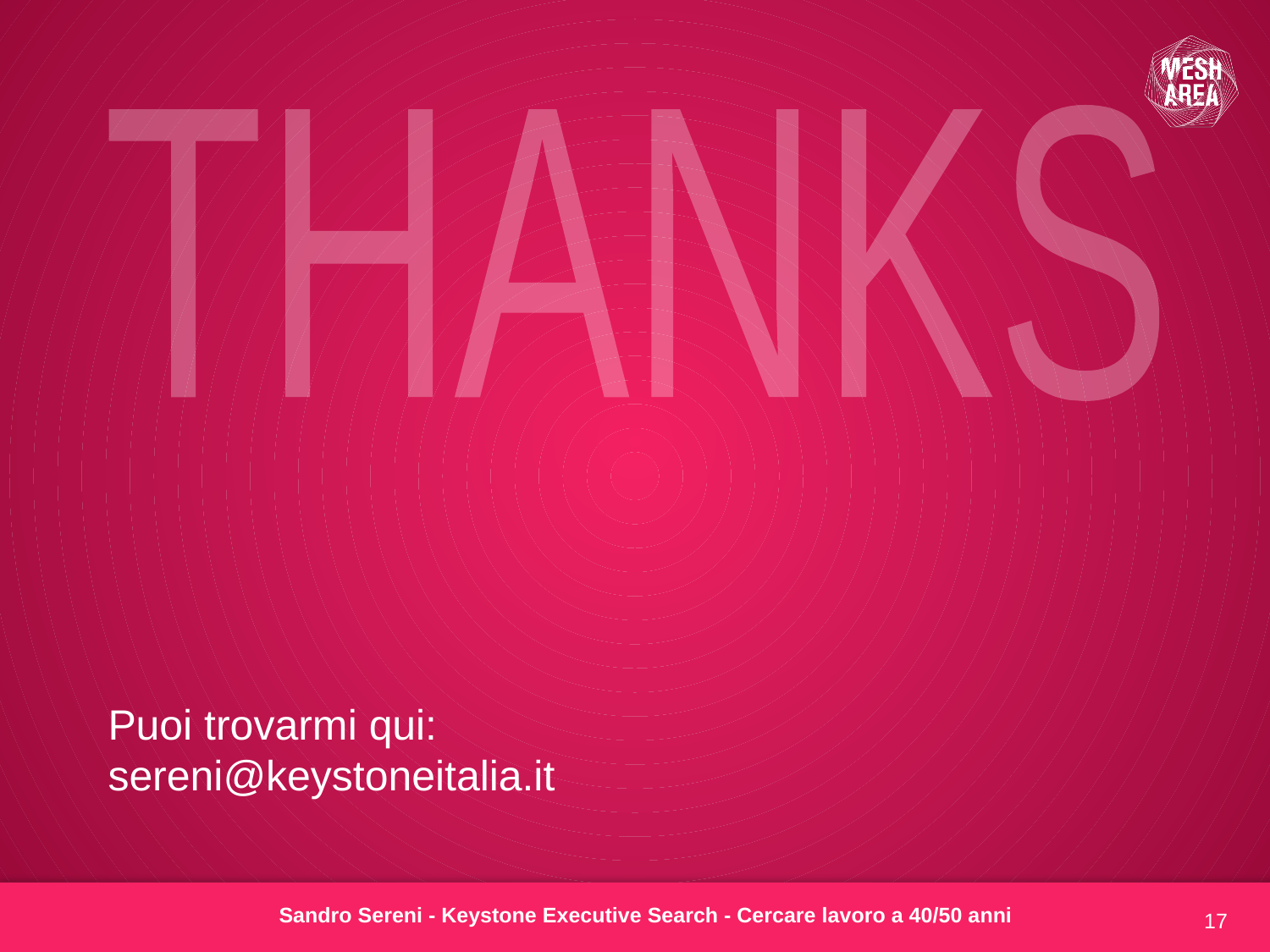

THANKS
Puoi trovarmi qui:
sereni@keystoneitalia.it

Sandro Sereni - Keystone Executive Search - Cercare lavoro a 40/50 anni
17